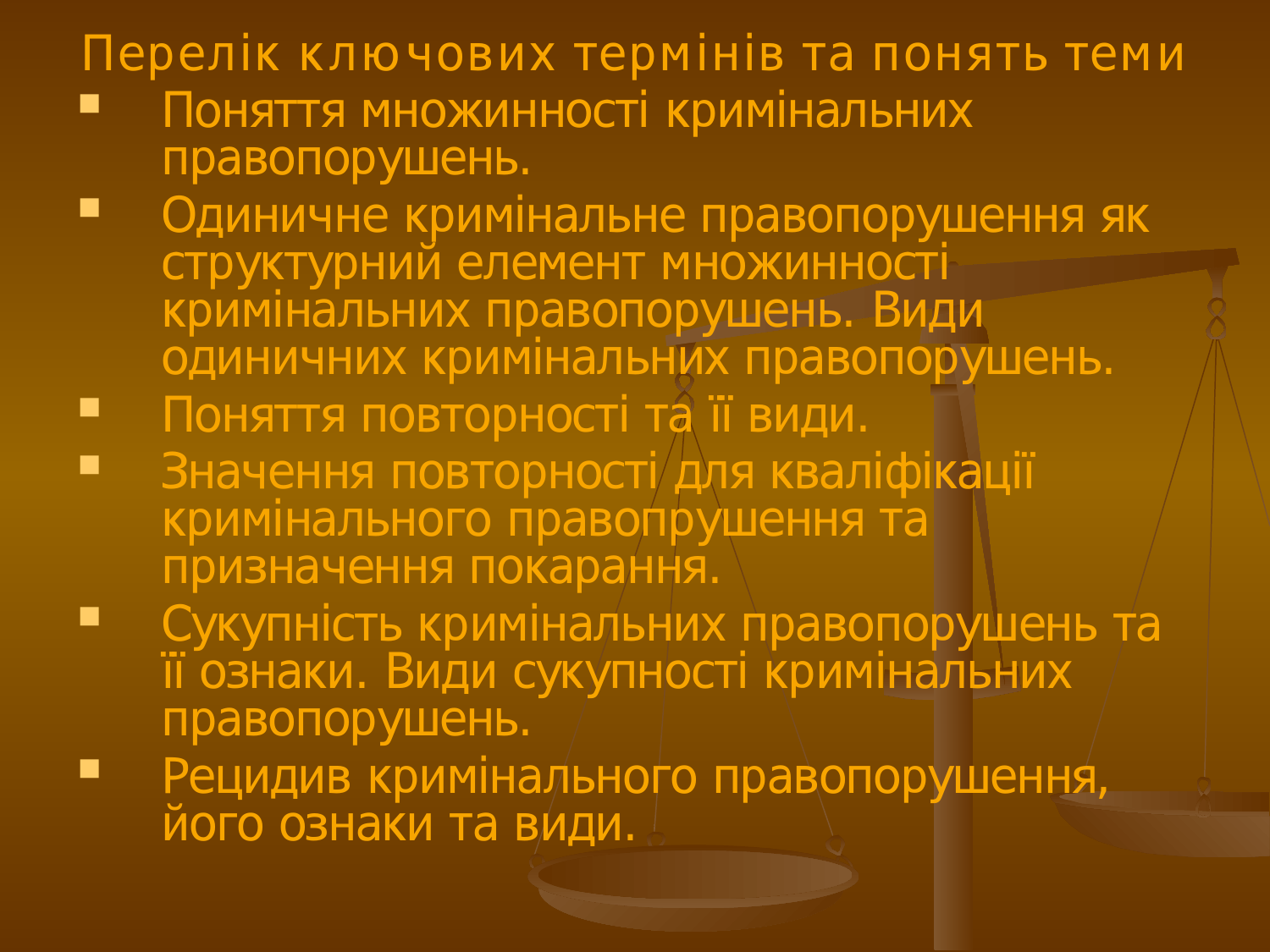

Перелік ключових термінів та понять теми
Поняття множинності кримінальних правопорушень.
Одиничне кримінальне правопорушення як структурний елемент множинності кримінальних правопорушень. Види одиничних кримінальних правопорушень.
Поняття повторності та її види.
Значення повторності для кваліфікації кримінального правопрушення та призначення покарання.
Сукупність кримінальних правопорушень та її ознаки. Види сукупності кримінальних правопорушень.
Рецидив кримінального правопорушення, його ознаки та види.